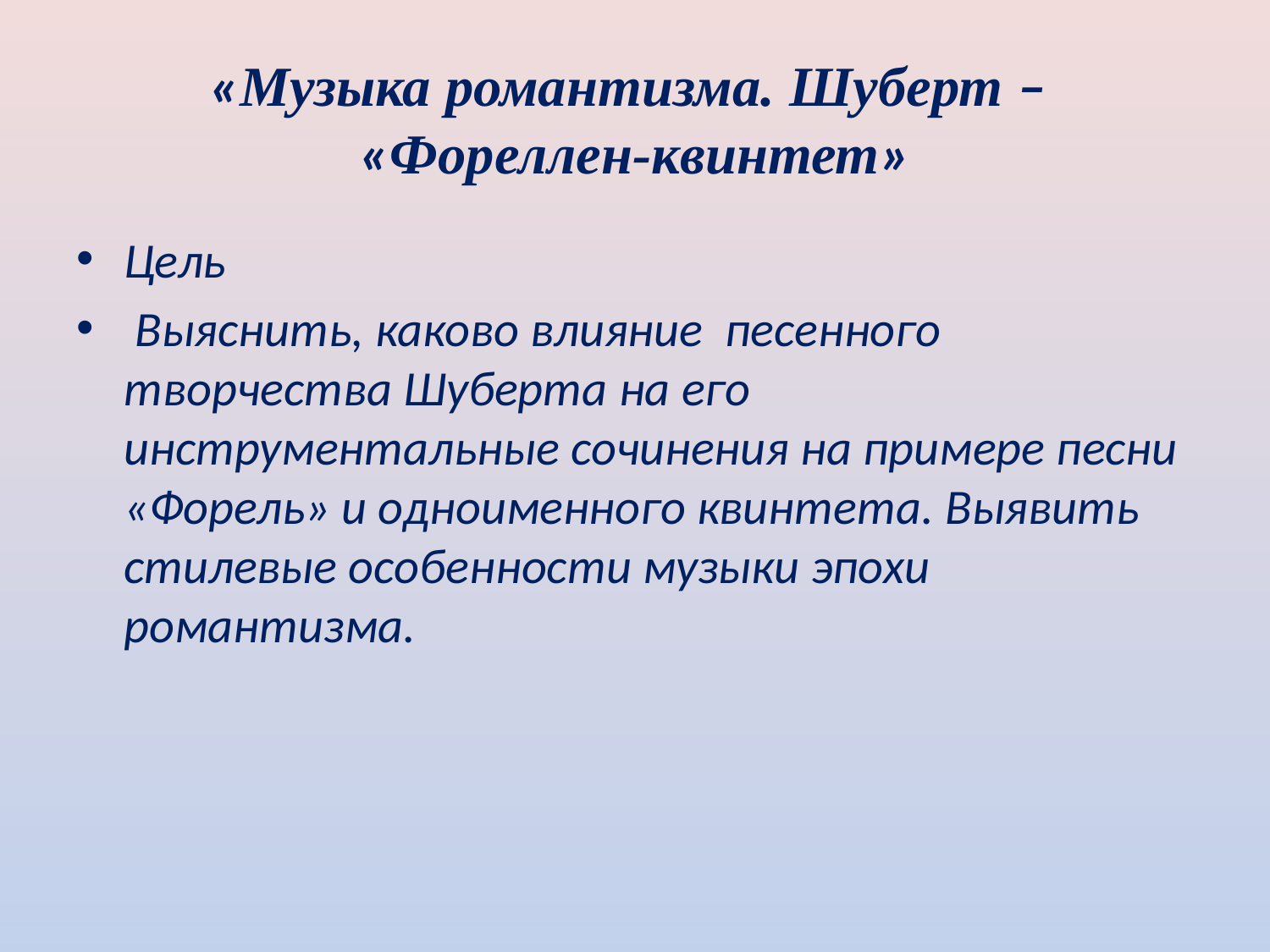

# «Музыка романтизма. Шуберт –  «Фореллен-квинтет»
Цель
 Выяснить, каково влияние  песенного творчества Шуберта на его инструментальные сочинения на примере песни «Форель» и одноименного квинтета. Выявить стилевые особенности музыки эпохи романтизма.